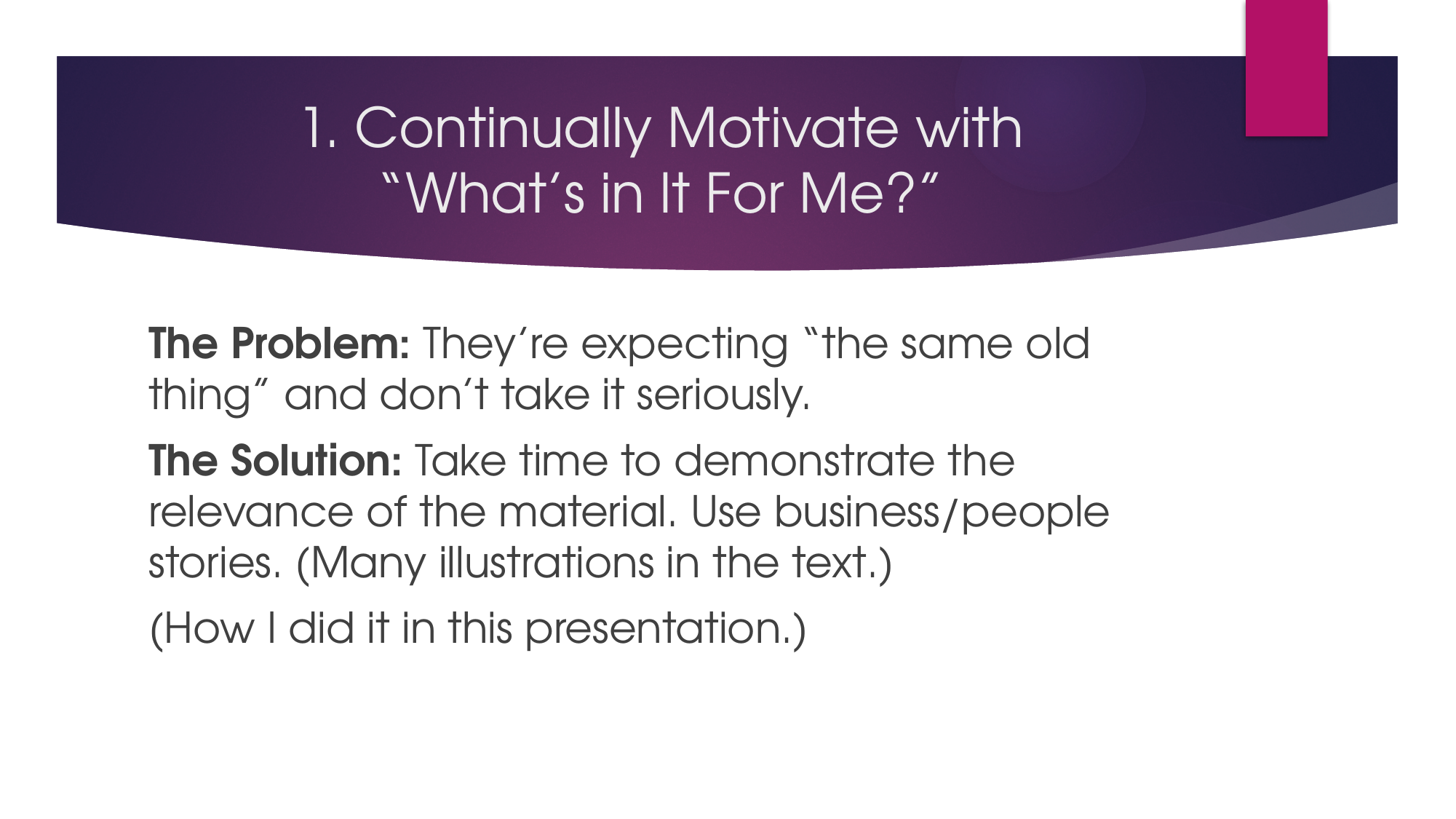

# 1. Continually Motivate with “What’s in It For Me?”
The Problem: They’re expecting “the same old thing” and don’t take it seriously.
The Solution: Take time to demonstrate the relevance of the material. Use business/people stories. (Many illustrations in the text.)
(How I did it in this presentation.)